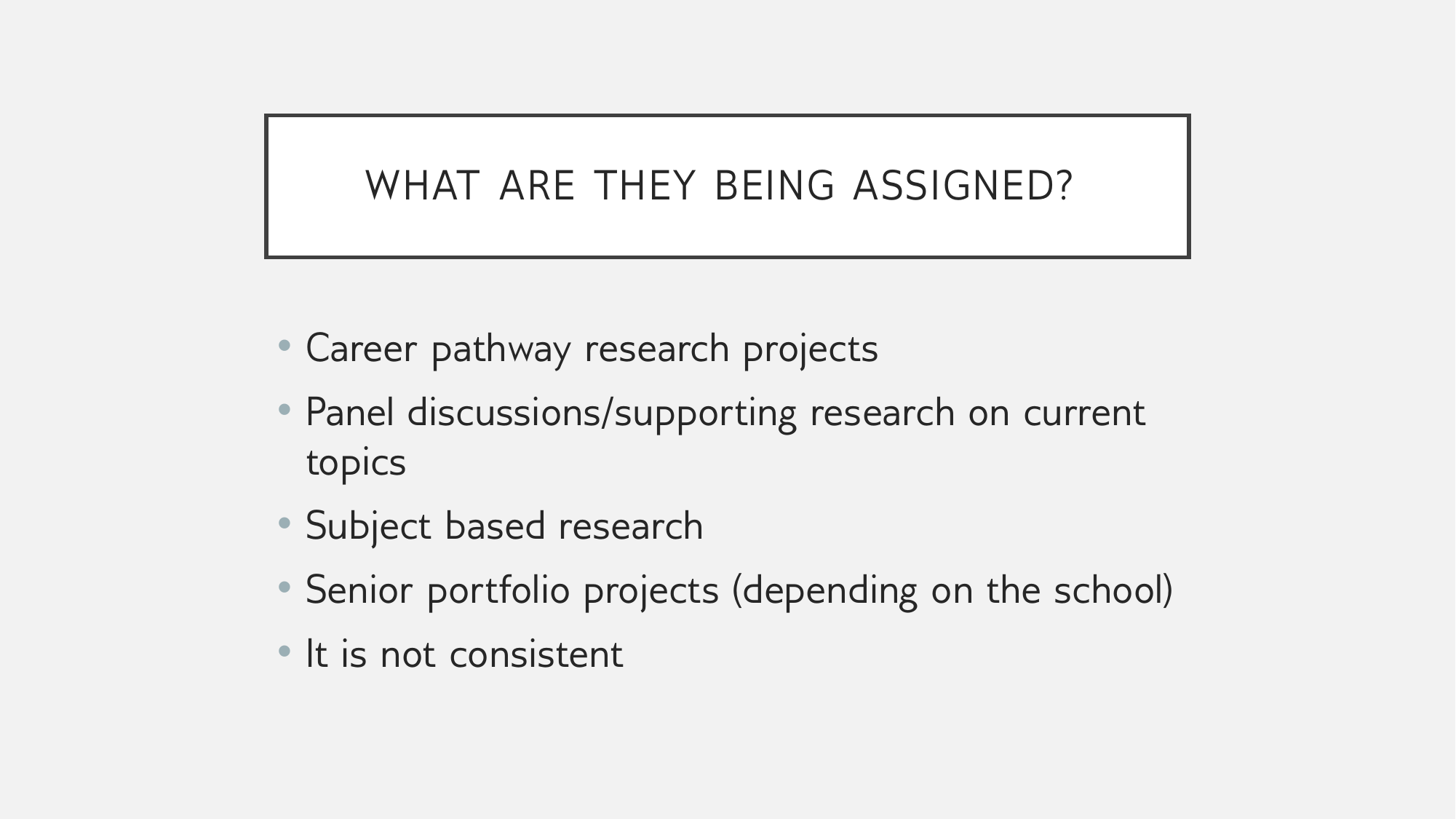

# What Are They Being Assigned?
Career pathway research projects
Panel discussions/supporting research on current topics
Subject based research
Senior portfolio projects (depending on the school)
It is not consistent